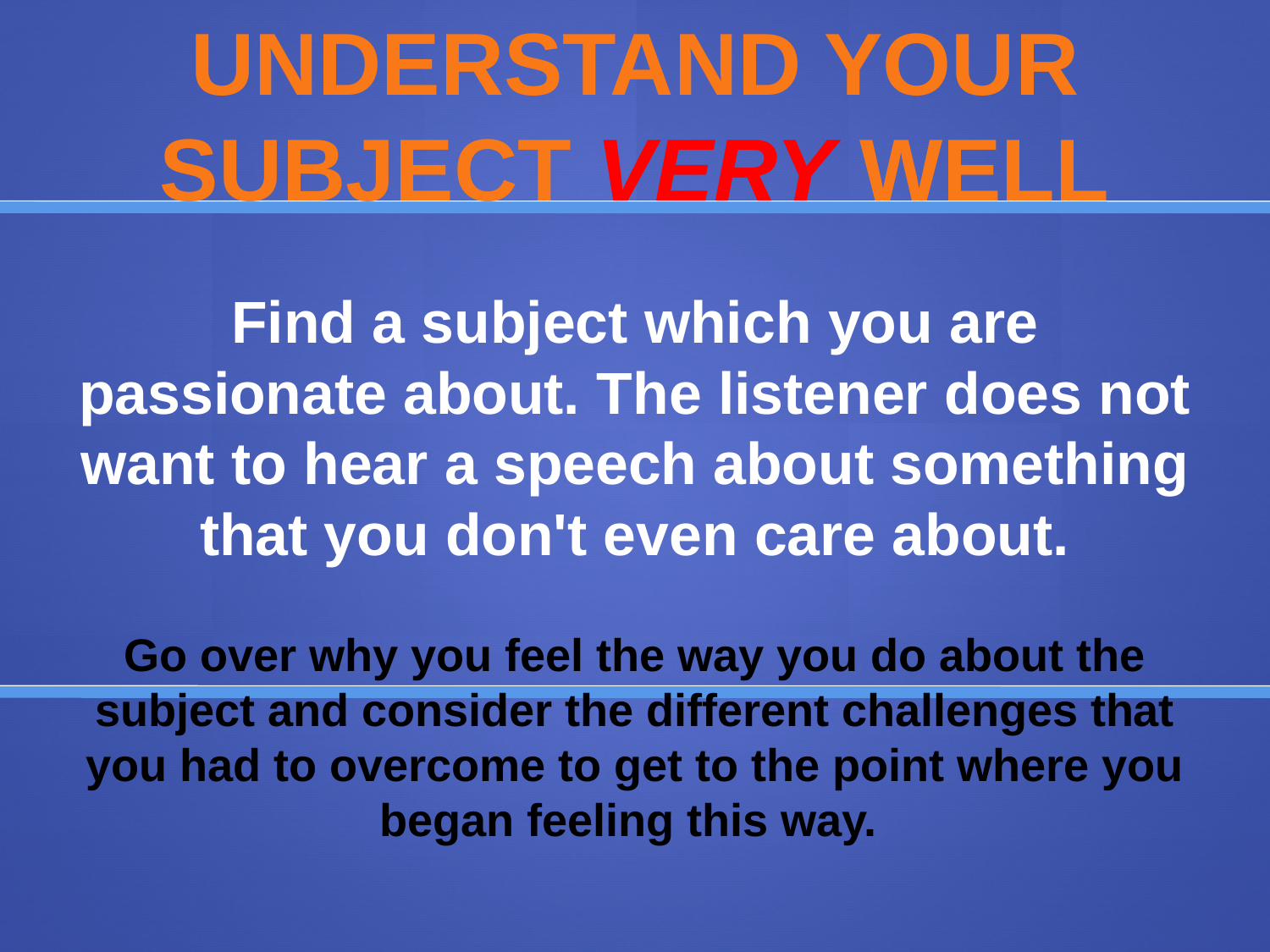

# UNDERSTAND YOUR SUBJECT VERY WELL
Find a subject which you are passionate about. The listener does not want to hear a speech about something that you don't even care about.

Go over why you feel the way you do about the subject and consider the different challenges that you had to overcome to get to the point where you began feeling this way.